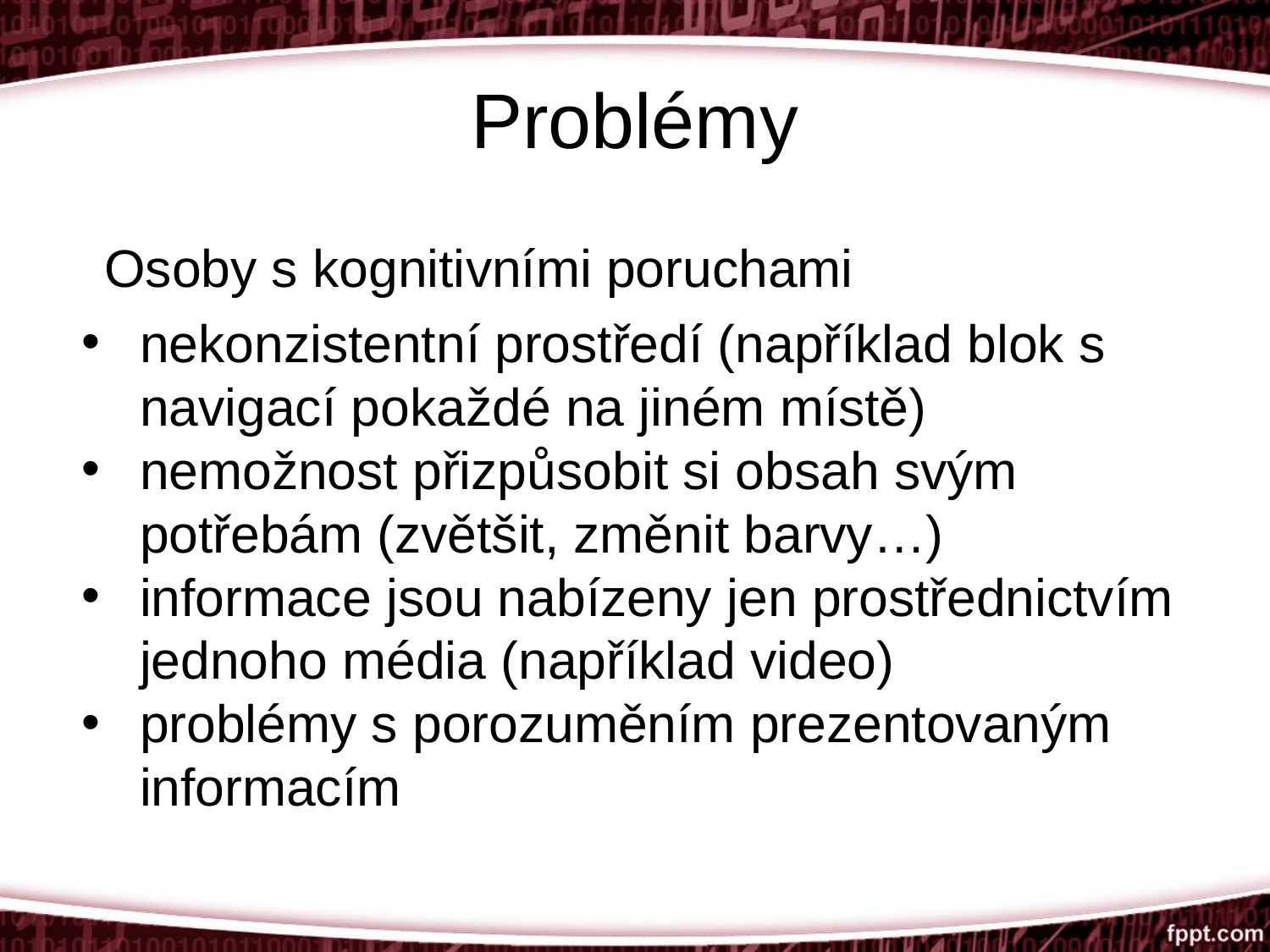

# Problémy
Osoby s kognitivními poruchami
nekonzistentní prostředí (například blok s navigací pokaždé na jiném místě)
nemožnost přizpůsobit si obsah svým potřebám (zvětšit, změnit barvy…)
informace jsou nabízeny jen prostřednictvím jednoho média (například video)
problémy s porozuměním prezentovaným informacím